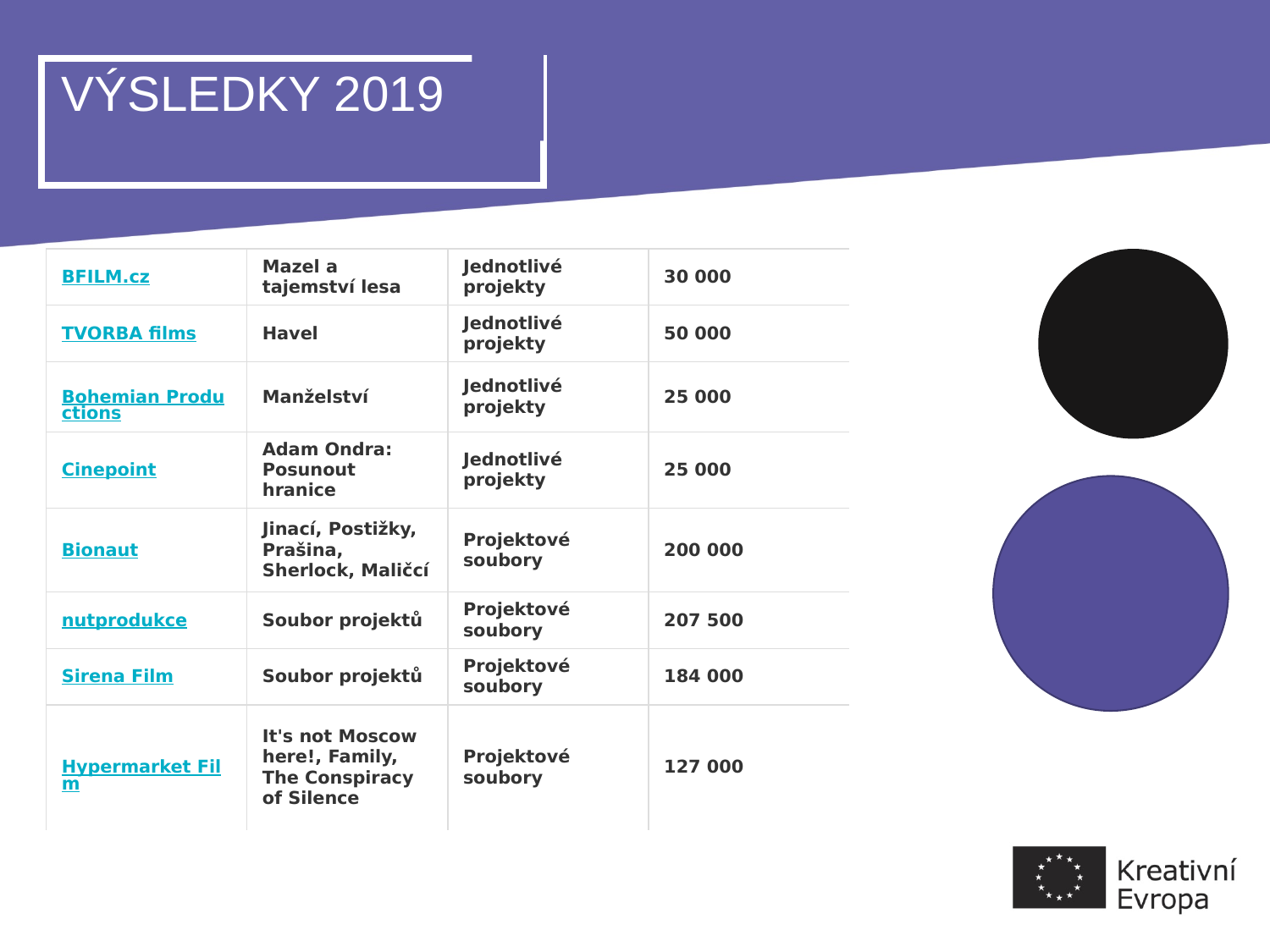

# VÝSLEDKY 2019

| BFILM.cz | Mazel a tajemství lesa | Jednotlivé projekty | 30 000 |
| --- | --- | --- | --- |
| TVORBA films | Havel | Jednotlivé projekty | 50 000 |
| Bohemian Productions | Manželství | Jednotlivé projekty | 25 000 |
| Cinepoint | Adam Ondra: Posunout hranice | Jednotlivé projekty | 25 000 |
| Bionaut | Jinací, Postižky, Prašina, Sherlock, Maličcí | Projektové soubory | 200 000 |
| nutprodukce | Soubor projektů | Projektové soubory | 207 500 |
| Sirena Film | Soubor projektů | Projektové soubory | 184 000 |
| Hypermarket Film | It's not Moscow here!, Family, The Conspiracy of Silence | Projektové soubory | 127 000 |